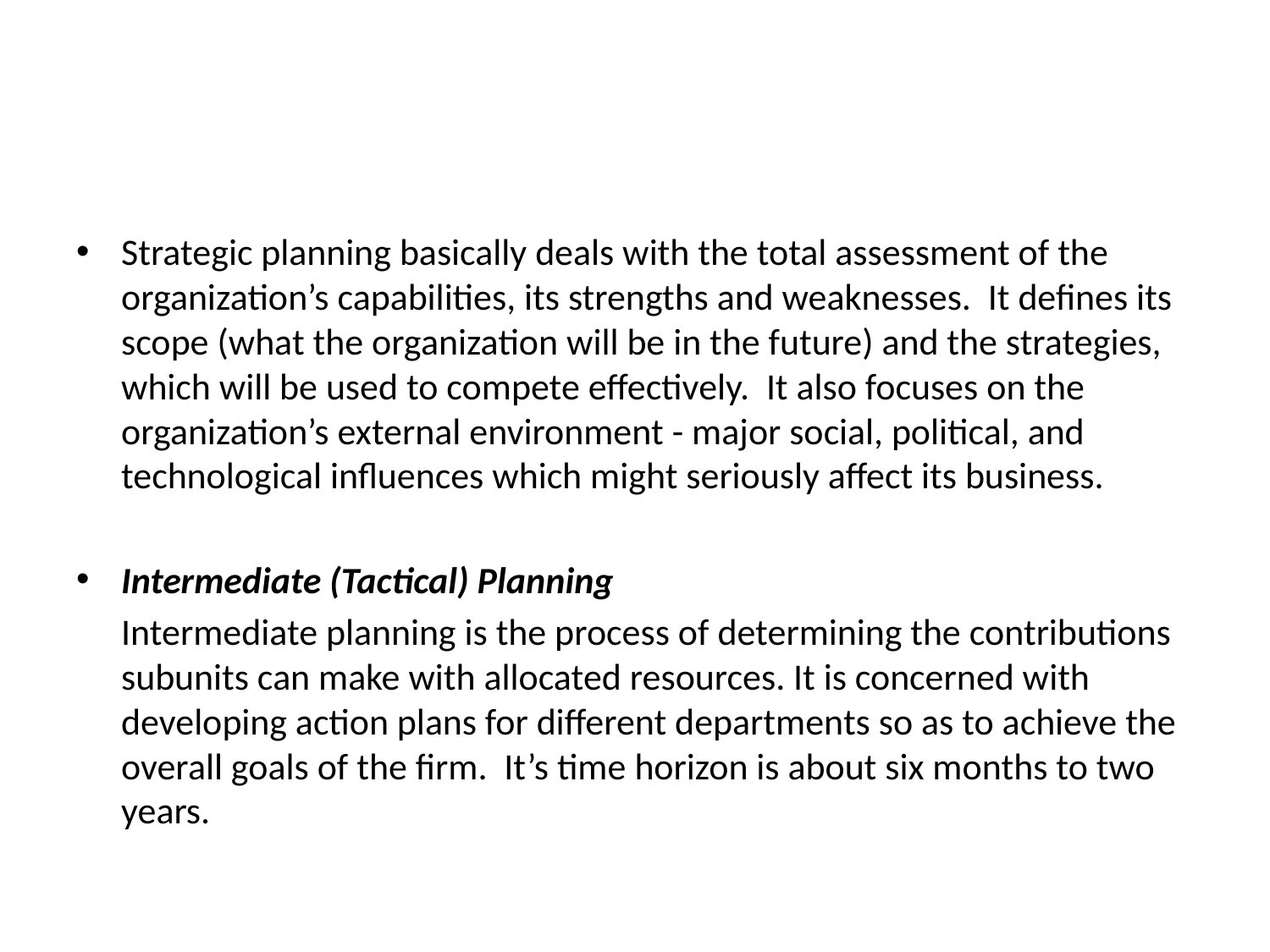

Strategic planning basically deals with the total assessment of the organization’s capabilities, its strengths and weaknesses.  It defines its scope (what the organization will be in the future) and the strategies, which will be used to compete effectively.  It also focuses on the organization’s external environment - major social, political, and technological influences which might seriously affect its business.

Intermediate (Tactical) Planning
	Intermediate planning is the process of determining the contributions subunits can make with allocated resources. It is concerned with developing action plans for different departments so as to achieve the overall goals of the firm.  It’s time horizon is about six months to two years.